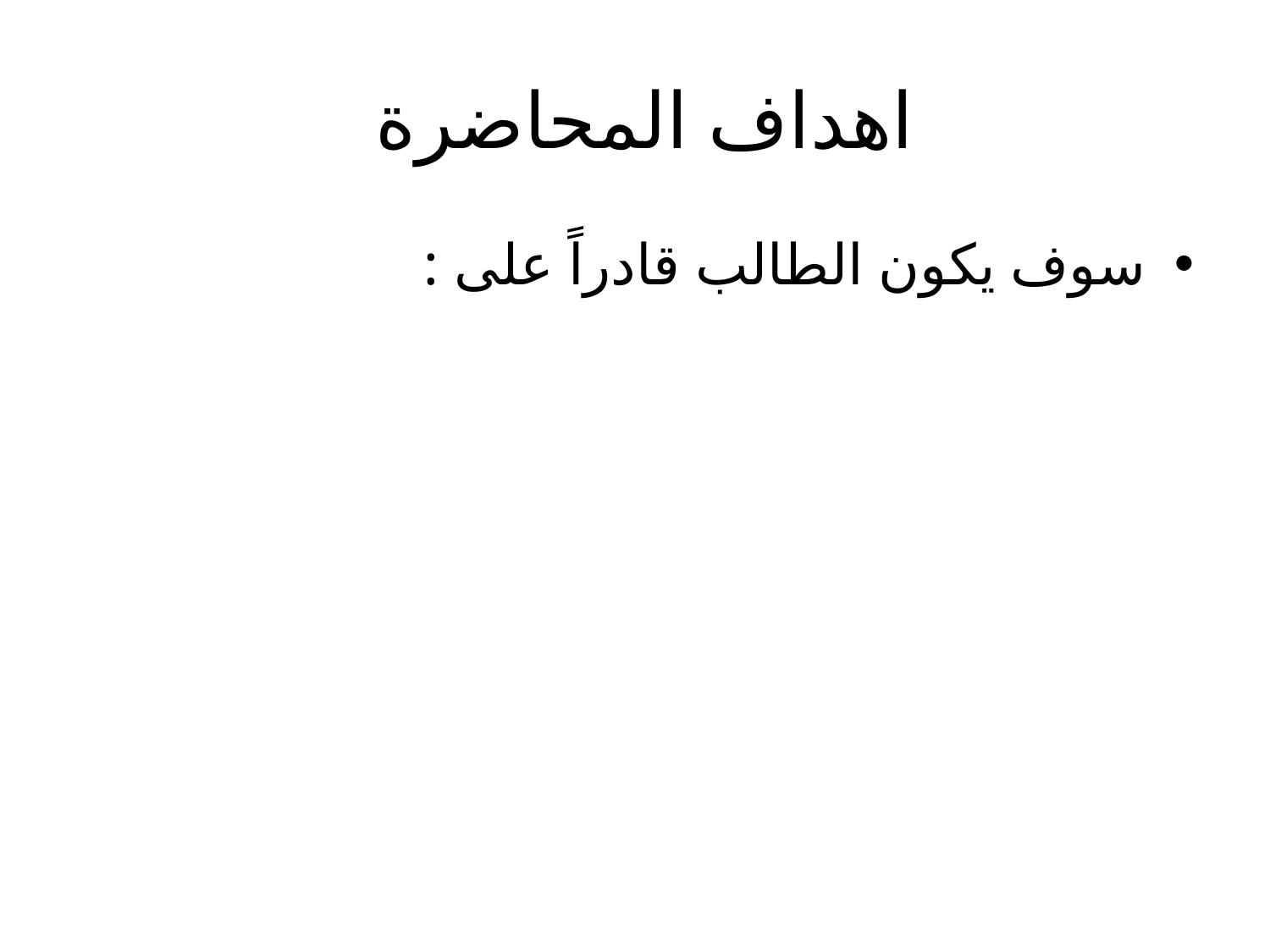

# اهداف المحاضرة
سوف يكون الطالب قادراً على :